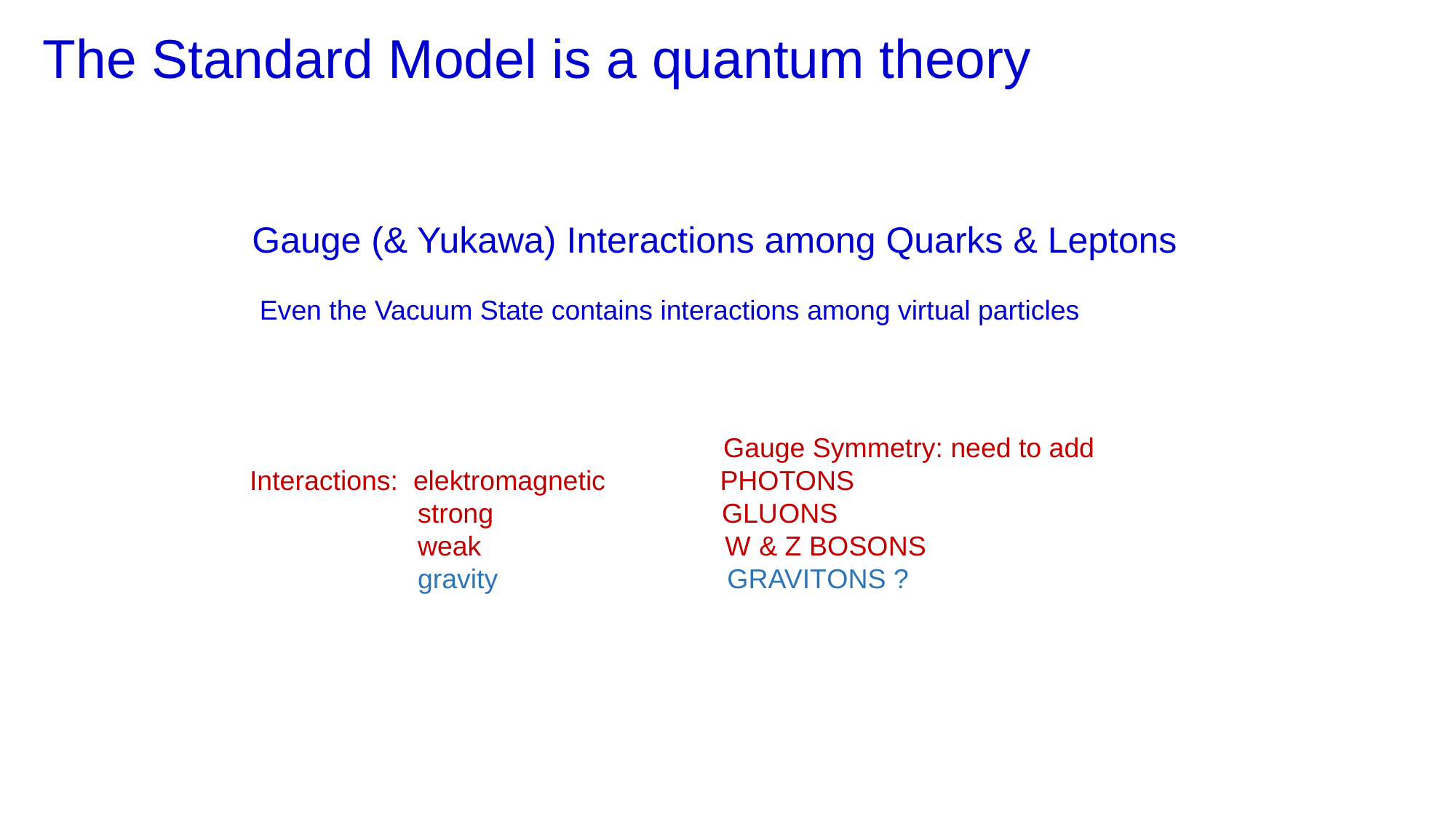

The Standard Model is a quantum theory
Gauge (& Yukawa) Interactions among Quarks & Leptons

 Even the Vacuum State contains interactions among virtual particles

                                                              Gauge Symmetry: need to add
Interactions:  elektromagnetic               PHOTONS
                      strong                              GLUONS
                      weak                                W & Z BOSONS
                      gravity                              GRAVITONS ?